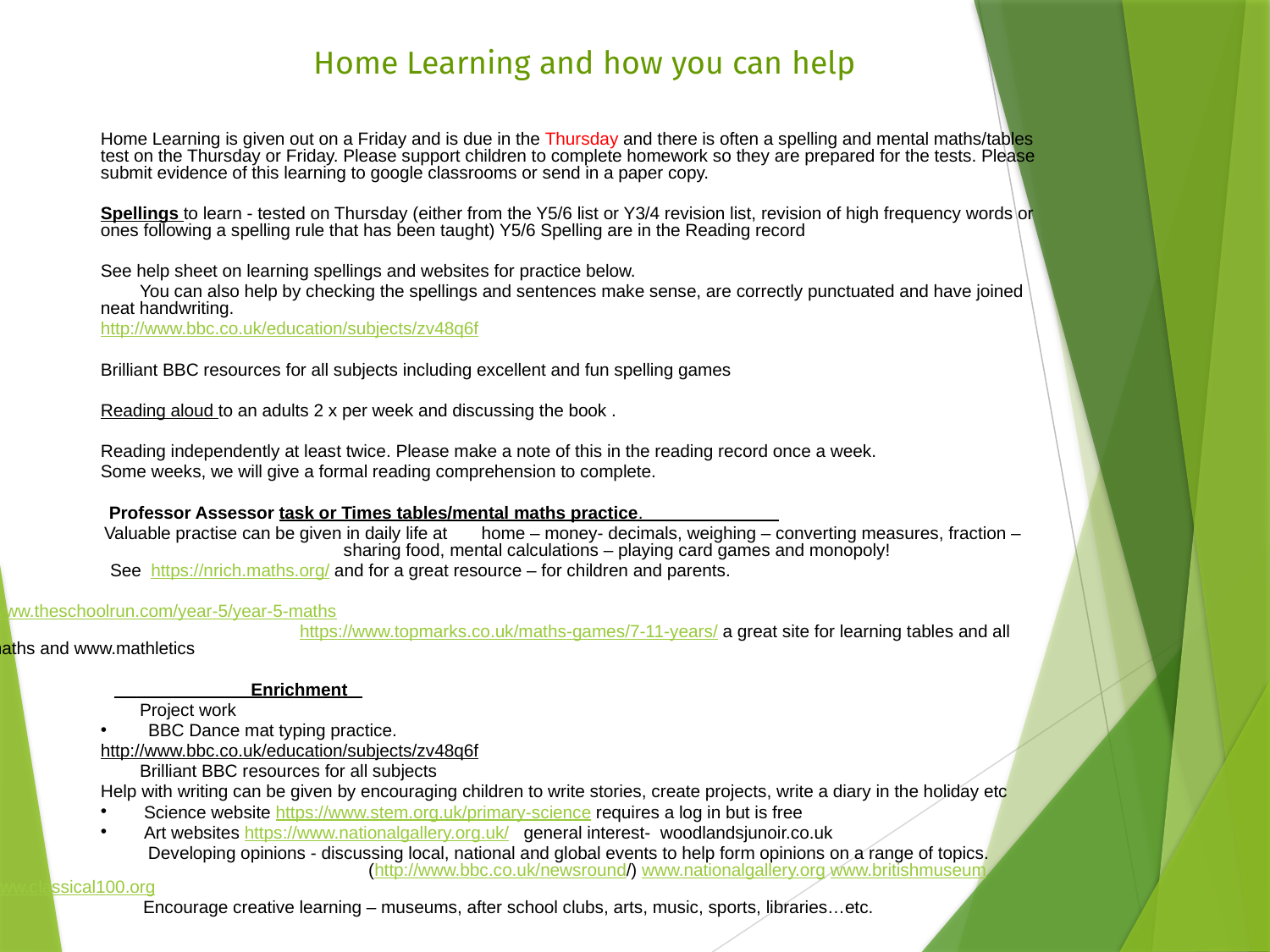

# Home Learning and how you can help
Home Learning is given out on a Friday and is due in the Thursday and there is often a spelling and mental maths/tables test on the Thursday or Friday. Please support children to complete homework so they are prepared for the tests. Please submit evidence of this learning to google classrooms or send in a paper copy.

Spellings to learn - tested on Thursday (either from the Y5/6 list or Y3/4 revision list, revision of high frequency words or ones following a spelling rule that has been taught) Y5/6 Spelling are in the Reading record

See help sheet on learning spellings and websites for practice below.
        You can also help by checking the spellings and sentences make sense, are correctly punctuated and have joined neat handwriting.
http://www.bbc.co.uk/education/subjects/zv48q6f

Brilliant BBC resources for all subjects including excellent and fun spelling games

Reading aloud to an adults 2 x per week and discussing the book .

Reading independently at least twice. Please make a note of this in the reading record once a week.
Some weeks, we will give a formal reading comprehension to complete.

                         Professor Assessor task or Times tables/mental maths practice.
                        Valuable practise can be given in daily life at       home – money- decimals, weighing – converting measures, fraction –                                                	                     sharing food, mental calculations – playing card games and monopoly!
                                   See  https://nrich.maths.org/ and for a great resource – for children and parents.

				https://www.theschoolrun.com/year-5/year-5-maths
		          	            https://www.topmarks.co.uk/maths-games/7-11-years/ a great site for learning tables and all maths and www.mathletics

		                            Enrichment
        Project work
BBC Dance mat typing practice.
	http://www.bbc.co.uk/education/subjects/zv48q6f
        Brilliant BBC resources for all subjects
Help with writing can be given by encouraging children to write stories, create projects, write a diary in the holiday etc
    Science website https://www.stem.org.uk/primary-science requires a log in but is free
    Art websites https://www.nationalgallery.org.uk/   general interest-  woodlandsjunoir.co.uk
                                 Developing opinions - discussing local, national and global events to help form opinions on a range of topics.             			(http://www.bbc.co.uk/newsround/) www.nationalgallery.org www.britishmuseum www.classical100.org
                                Encourage creative learning – museums, after school clubs, arts, music, sports, libraries…etc.